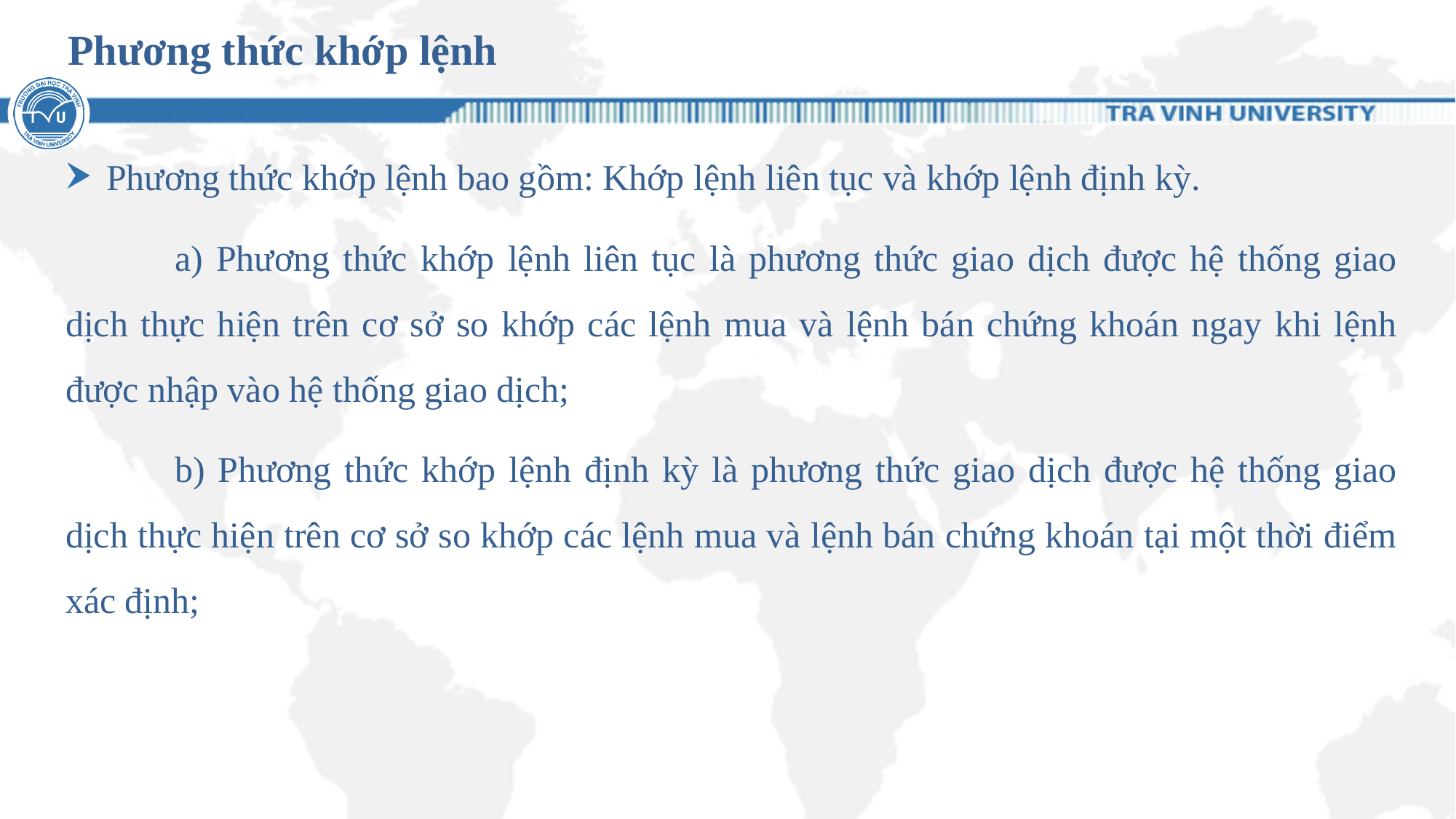

# Phương thức khớp lệnh
Phương thức khớp lệnh bao gồm: Khớp lệnh liên tục và khớp lệnh định kỳ.
	a) Phương thức khớp lệnh liên tục là phương thức giao dịch được hệ thống giao dịch thực hiện trên cơ sở so khớp các lệnh mua và lệnh bán chứng khoán ngay khi lệnh được nhập vào hệ thống giao dịch;
	b) Phương thức khớp lệnh định kỳ là phương thức giao dịch được hệ thống giao dịch thực hiện trên cơ sở so khớp các lệnh mua và lệnh bán chứng khoán tại một thời điểm xác định;